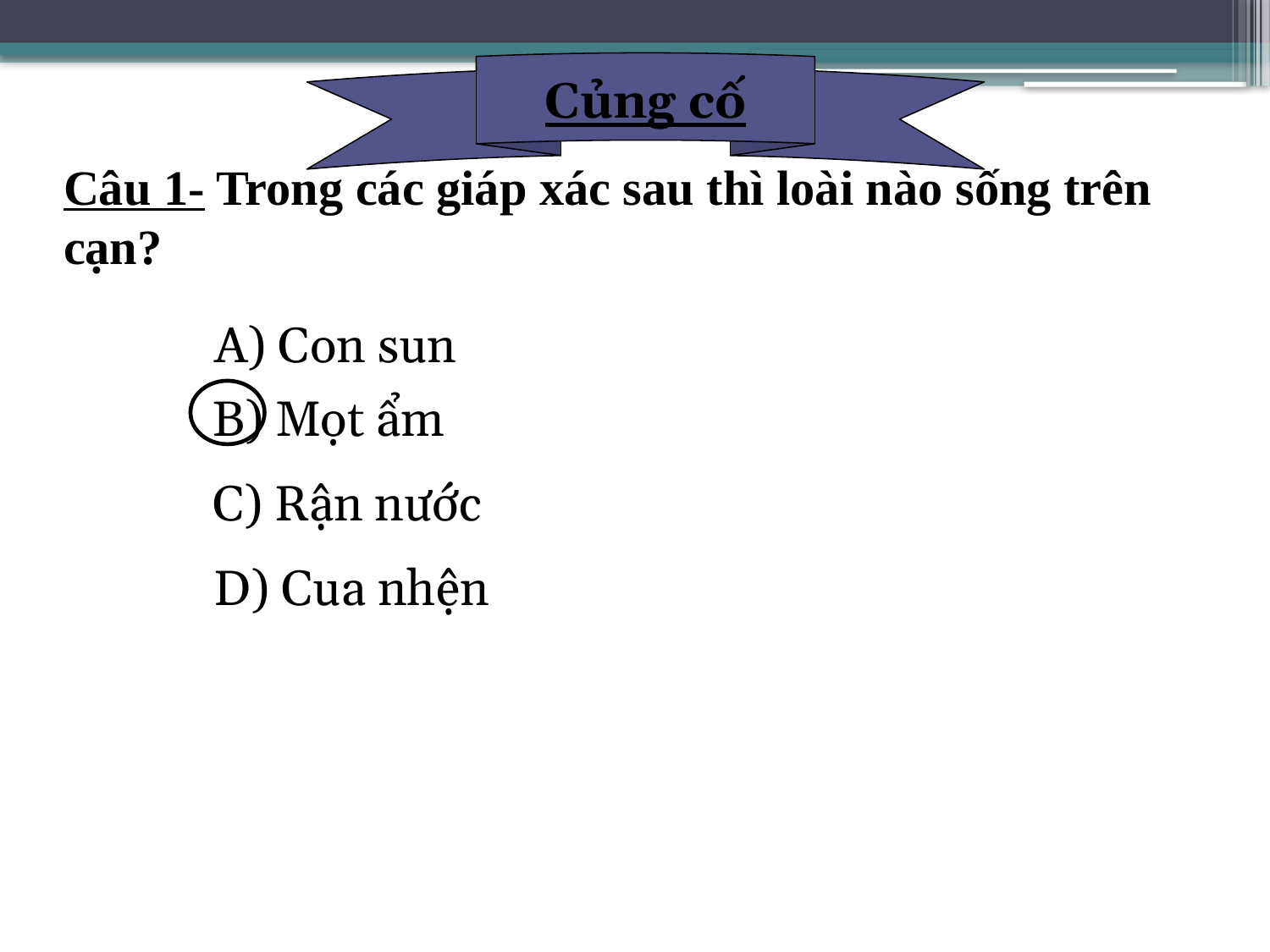

Củng cố
# Câu 1- Trong các giáp xác sau thì loài nào sống trên cạn?
A) Con sun

B) Mọt ẩm
C) Rận nước
D) Cua nhện